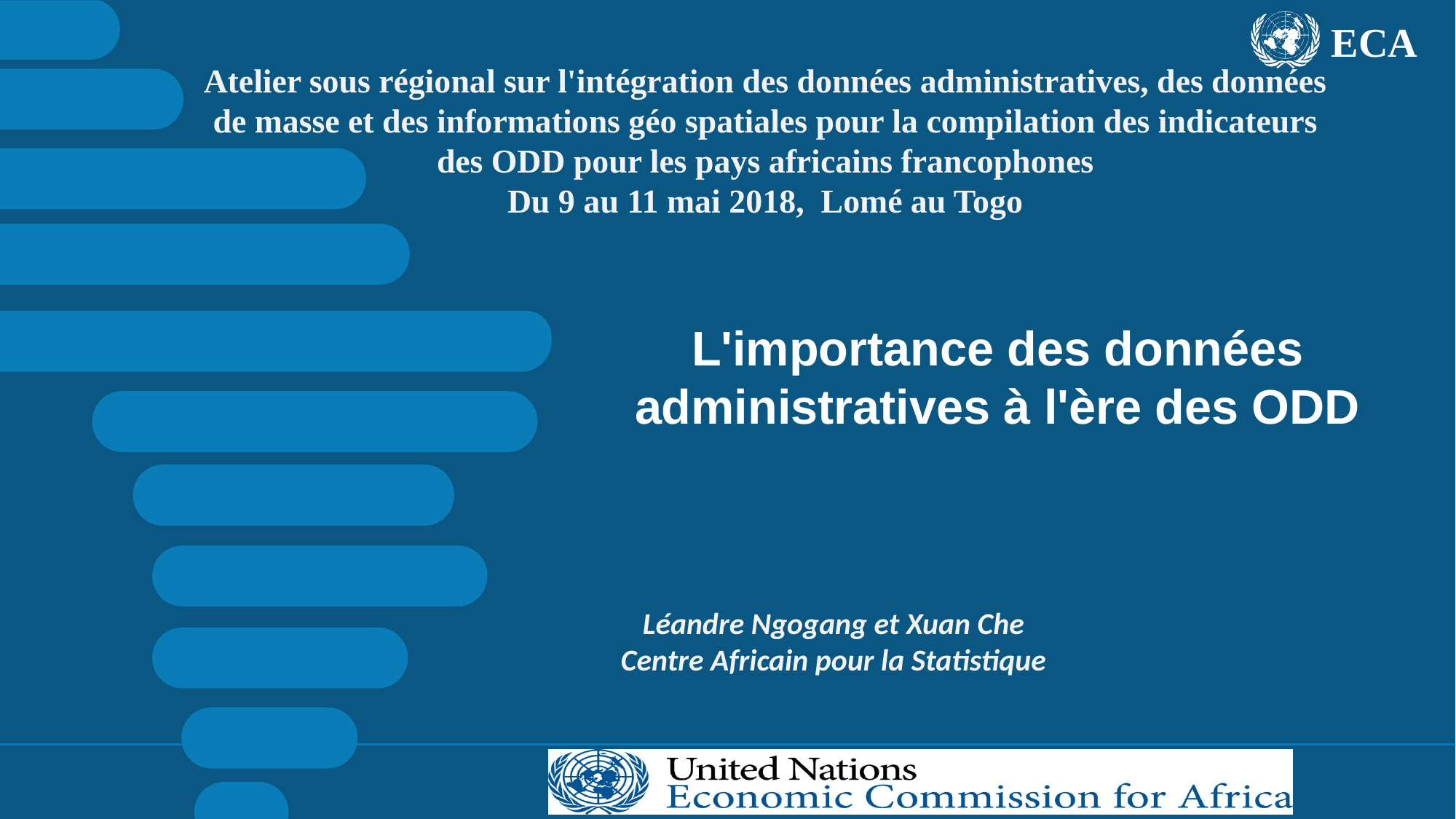

ECA

Atelier sous régional sur l'intégration des données administratives, des données de masse et des informations géo spatiales pour la compilation des indicateurs des ODD pour les pays africains francophones
Du 9 au 11 mai 2018,  Lomé au Togo

L'importance des données administratives à l'ère des ODD

Léandre Ngogang et Xuan Che
Centre Africain pour la Statistique